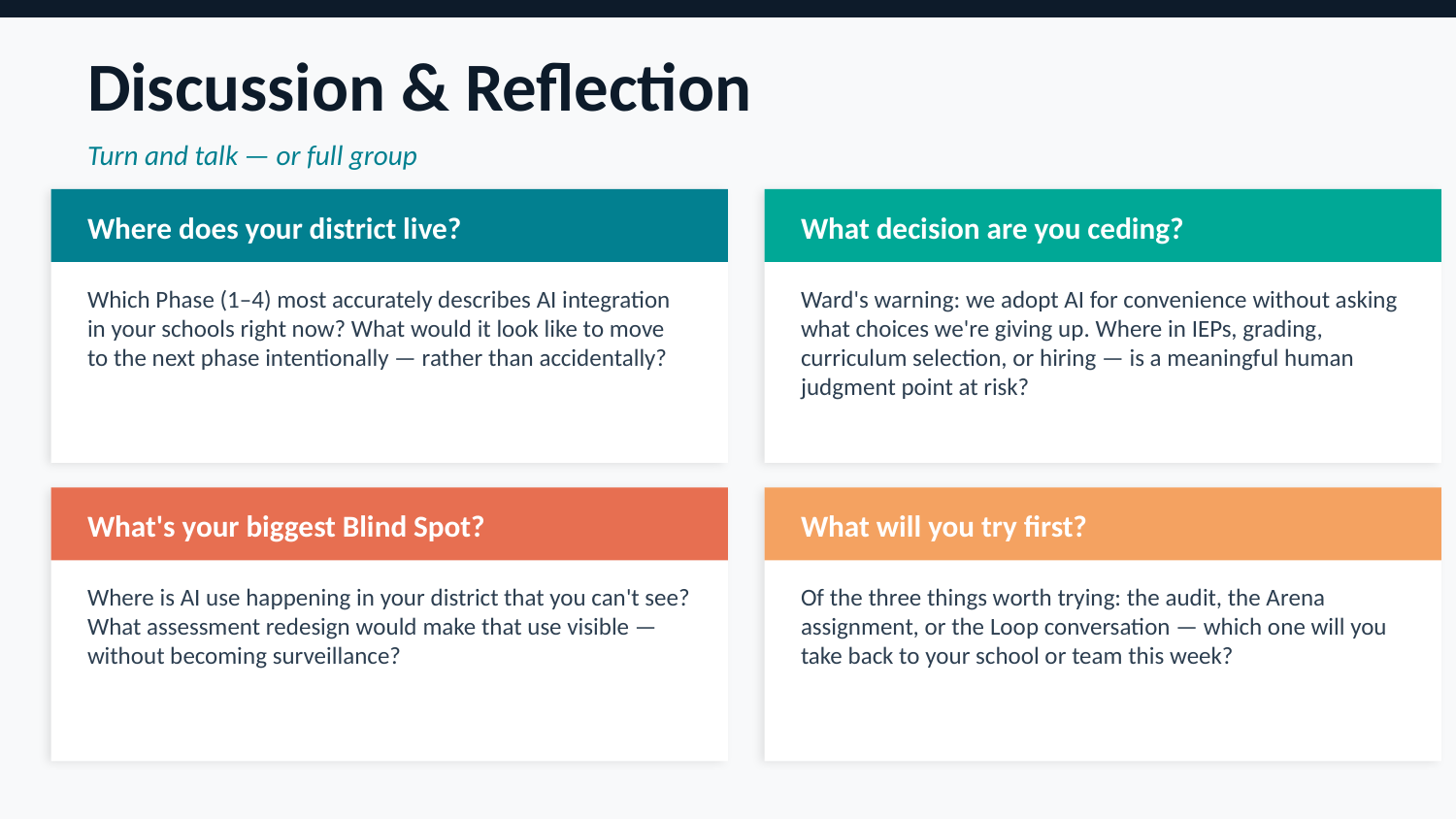

Discussion & Reflection
Turn and talk — or full group

Where does your district live?
What decision are you ceding?
Which Phase (1–4) most accurately describes AI integration in your schools right now? What would it look like to move to the next phase intentionally — rather than accidentally?
Ward's warning: we adopt AI for convenience without asking what choices we're giving up. Where in IEPs, grading, curriculum selection, or hiring — is a meaningful human judgment point at risk?

What's your biggest Blind Spot?
What will you try first?
Where is AI use happening in your district that you can't see? What assessment redesign would make that use visible — without becoming surveillance?
Of the three things worth trying: the audit, the Arena assignment, or the Loop conversation — which one will you take back to your school or team this week?